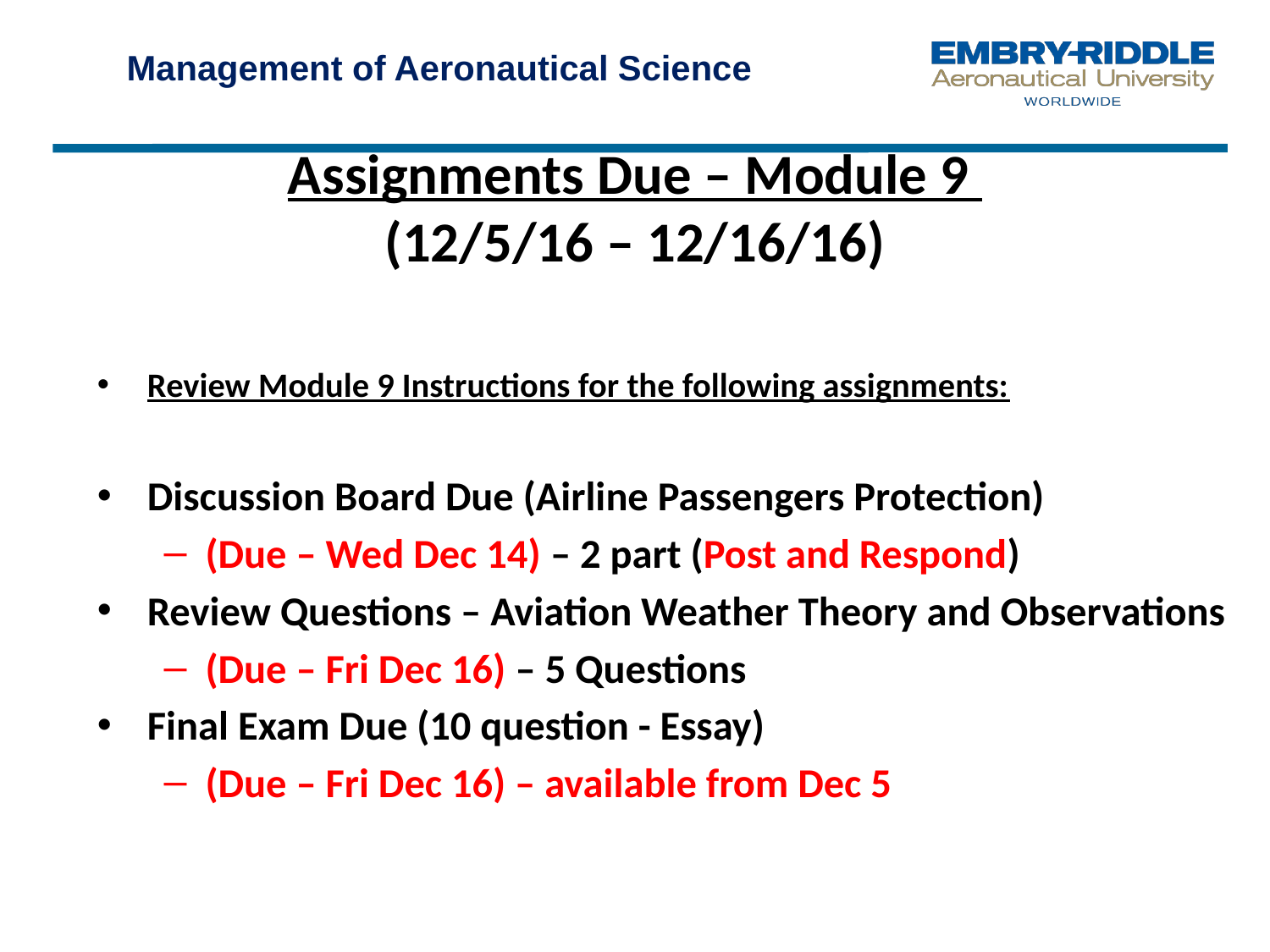

Management of Aeronautical Science
Assignments Due – Module 9
(12/5/16 – 12/16/16)
Review Module 9 Instructions for the following assignments:

Discussion Board Due (Airline Passengers Protection)
(Due – Wed Dec 14) – 2 part (Post and Respond)
Review Questions – Aviation Weather Theory and Observations
(Due – Fri Dec 16) – 5 Questions
Final Exam Due (10 question - Essay)
(Due – Fri Dec 16) – available from Dec 5